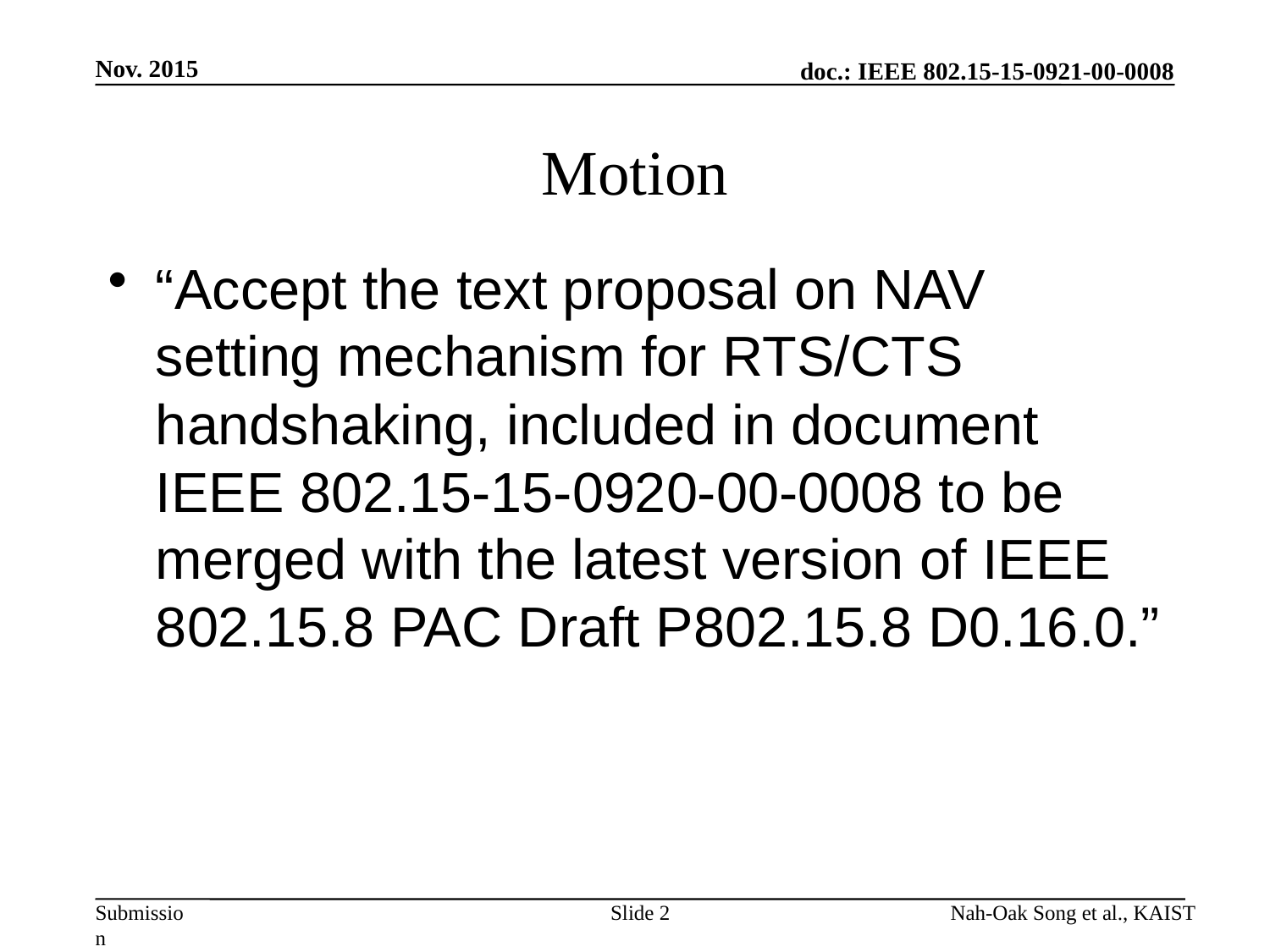

Nov. 2015
# Motion
“Accept the text proposal on NAV setting mechanism for RTS/CTS handshaking, included in document IEEE 802.15-15-0920-00-0008 to be merged with the latest version of IEEE 802.15.8 PAC Draft P802.15.8 D0.16.0.”
Slide 2
Nah-Oak Song et al., KAIST